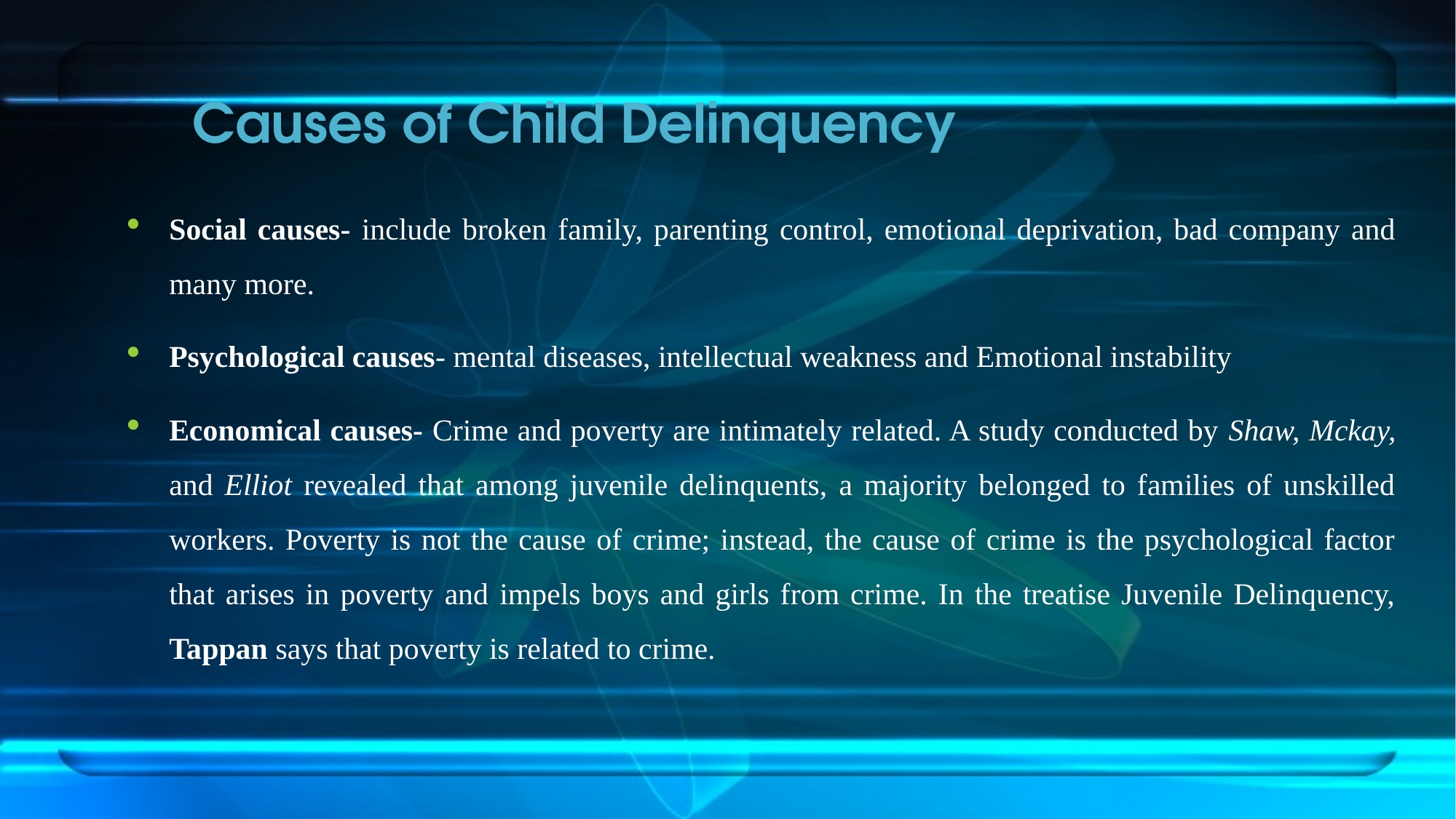

# Causes of Child Delinquency
Social causes- include broken family, parenting control, emotional deprivation, bad company and many more.
Psychological causes- mental diseases, intellectual weakness and Emotional instability
Economical causes- Crime and poverty are intimately related. A study conducted by Shaw, Mckay, and Elliot revealed that among juvenile delinquents, a majority belonged to families of unskilled workers. Poverty is not the cause of crime; instead, the cause of crime is the psychological factor that arises in poverty and impels boys and girls from crime. In the treatise Juvenile Delinquency, Tappan says that poverty is related to crime.